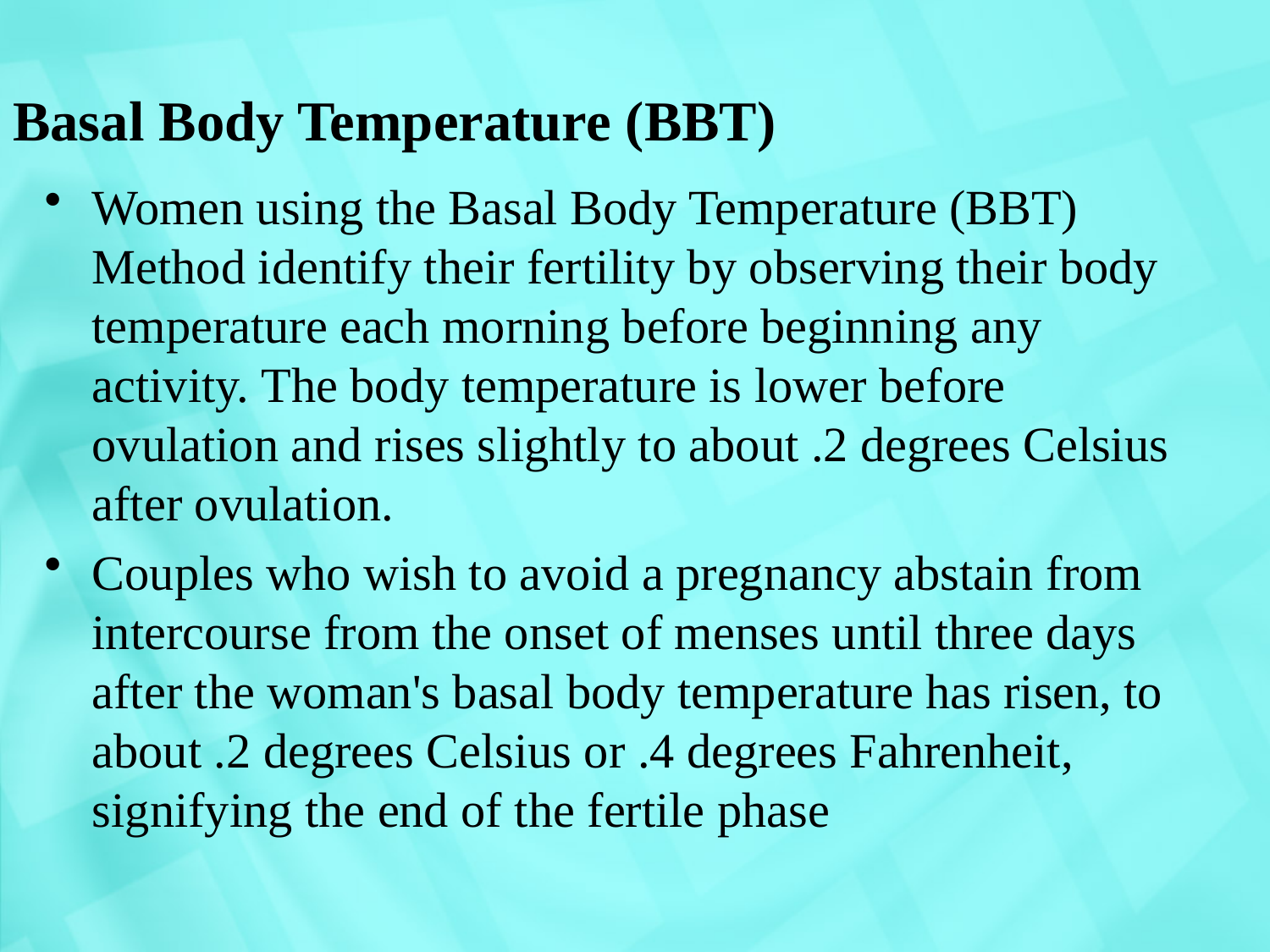

# Basal Body Temperature (BBT)
Women using the Basal Body Temperature (BBT) Method identify their fertility by observing their body temperature each morning before beginning any activity. The body temperature is lower before ovulation and rises slightly to about .2 degrees Celsius after ovulation.
Couples who wish to avoid a pregnancy abstain from intercourse from the onset of menses until three days after the woman's basal body temperature has risen, to about .2 degrees Celsius or .4 degrees Fahrenheit, signifying the end of the fertile phase